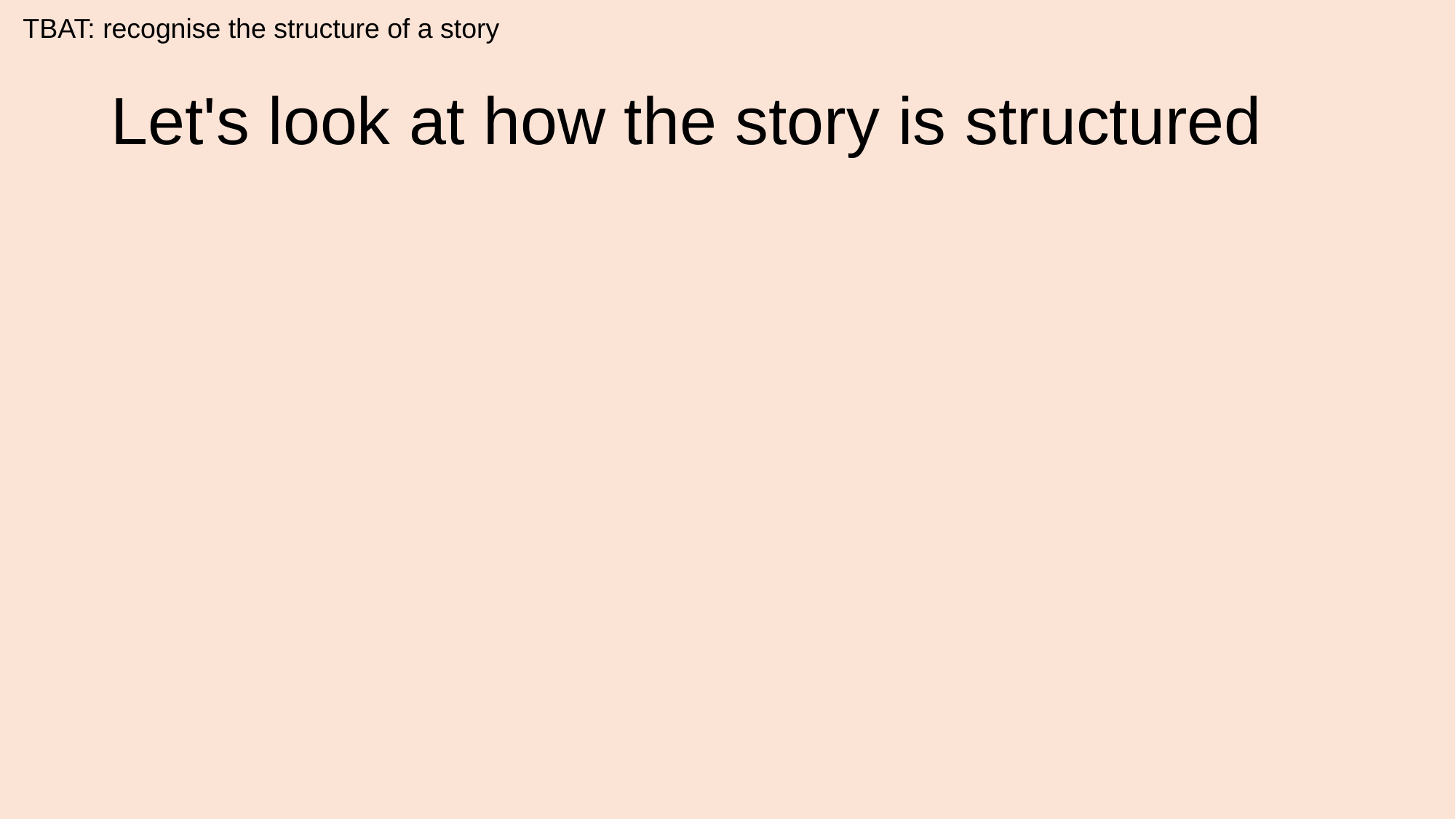

TBAT: recognise the structure of a story
# Let's look at how the story is structured